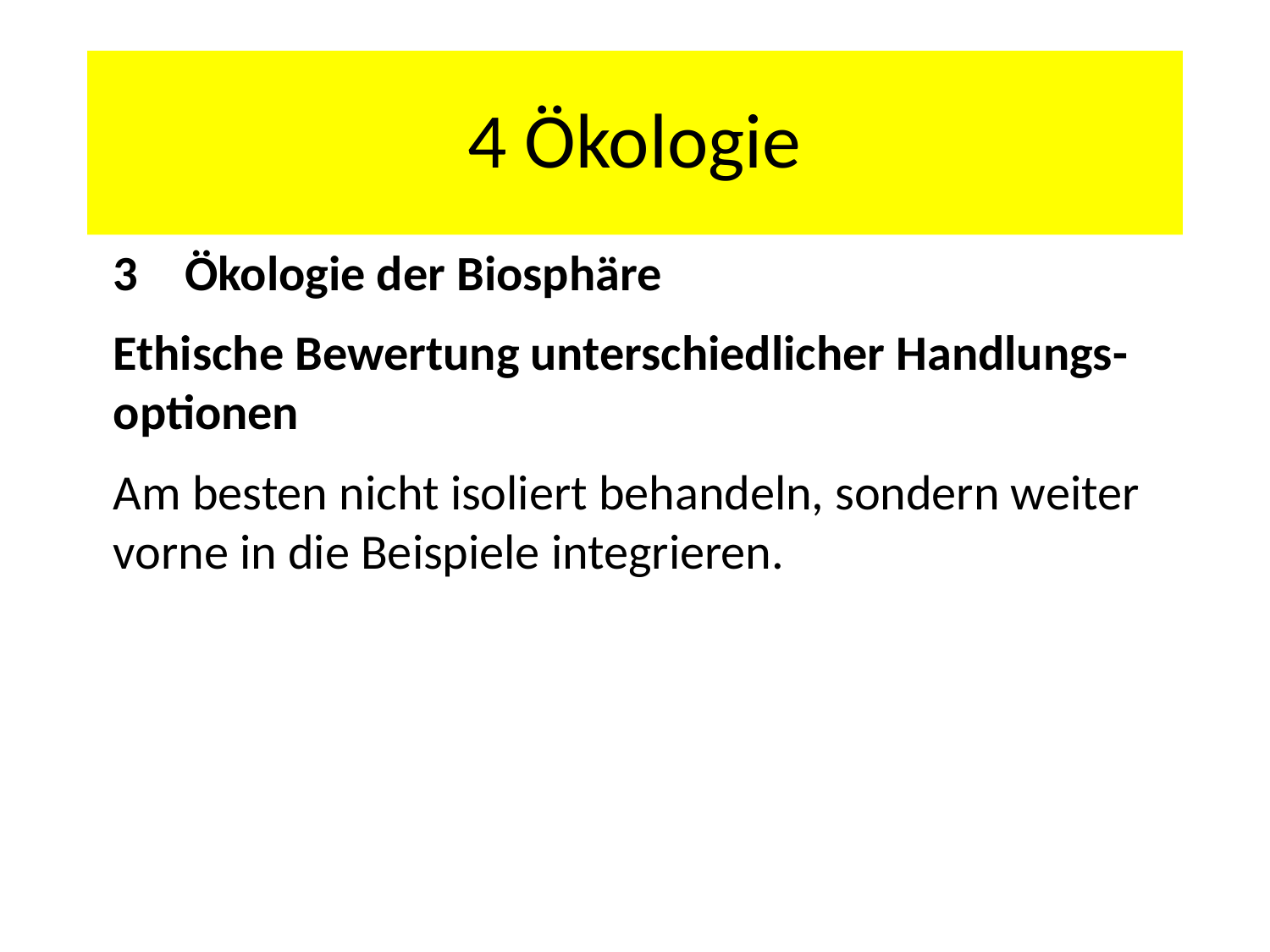

# 4 Ökologie
Ökologie der Biosphäre
Ethische Bewertung unterschiedlicher Handlungs-optionen
Am besten nicht isoliert behandeln, sondern weiter vorne in die Beispiele integrieren.